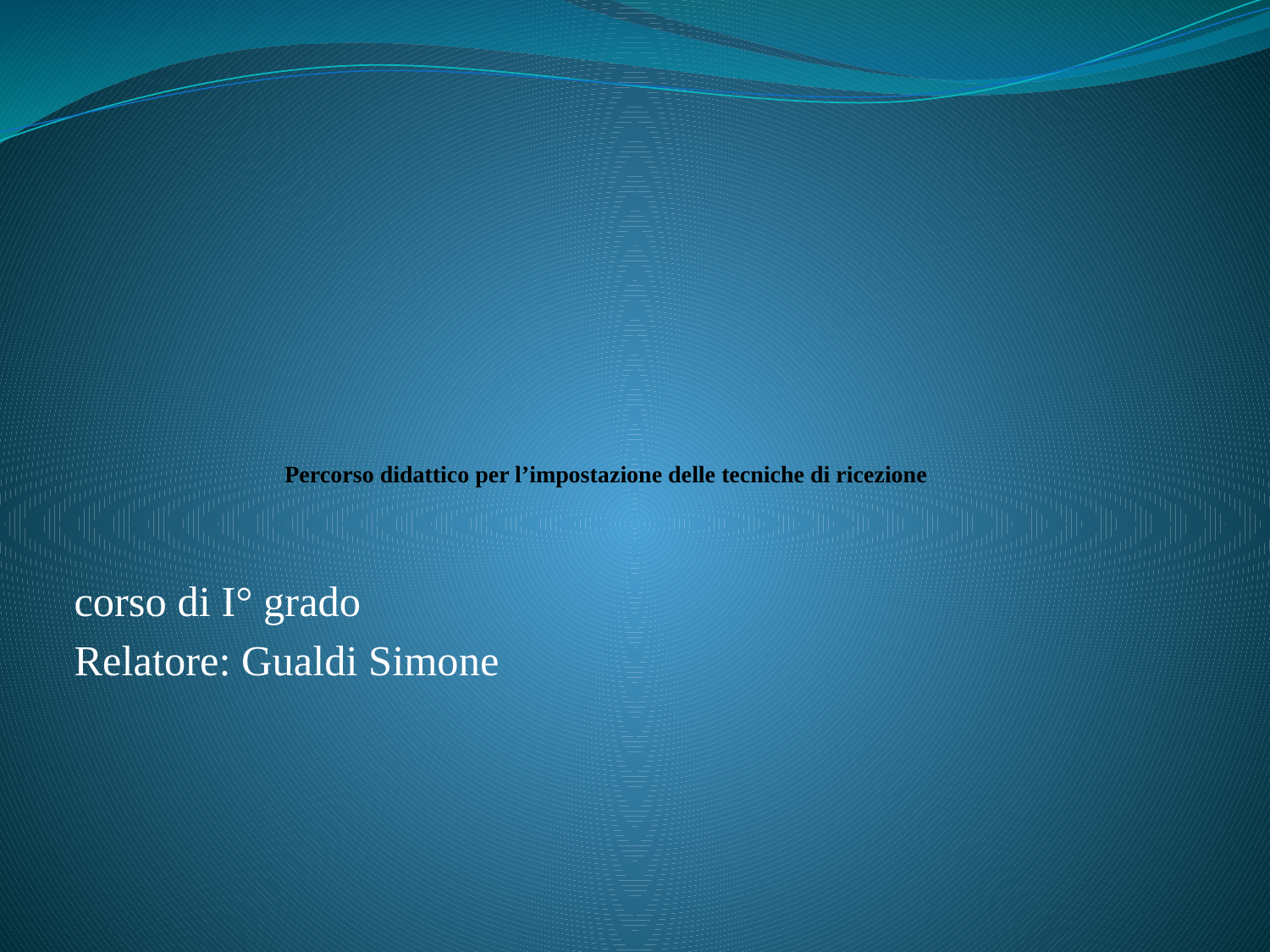

# Percorso didattico per l’impostazione delle tecniche di ricezione

corso di I° grado
Relatore: Gualdi Simone